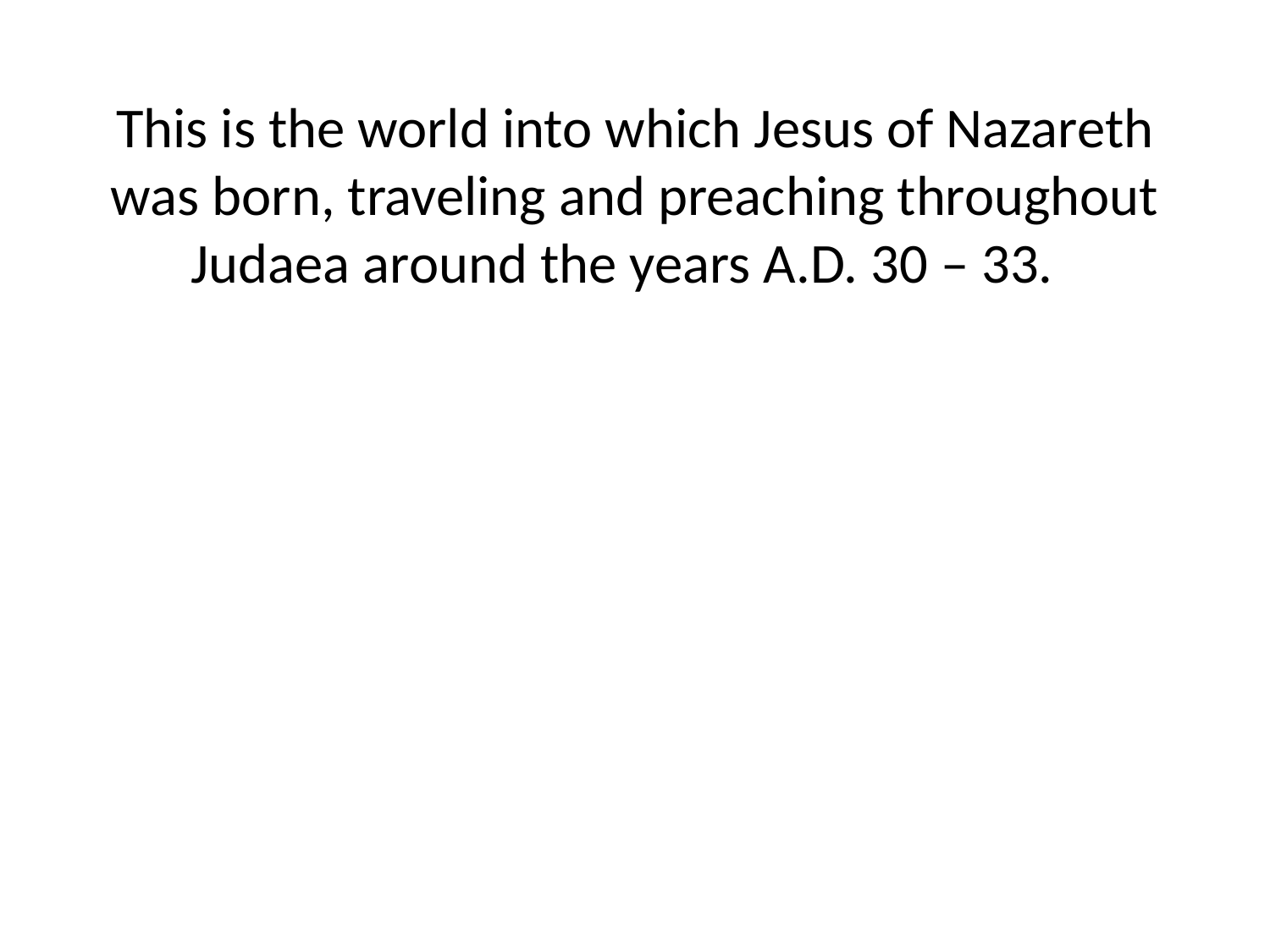

This is the world into which Jesus of Nazareth was born, traveling and preaching throughout Judaea around the years A.D. 30 – 33.